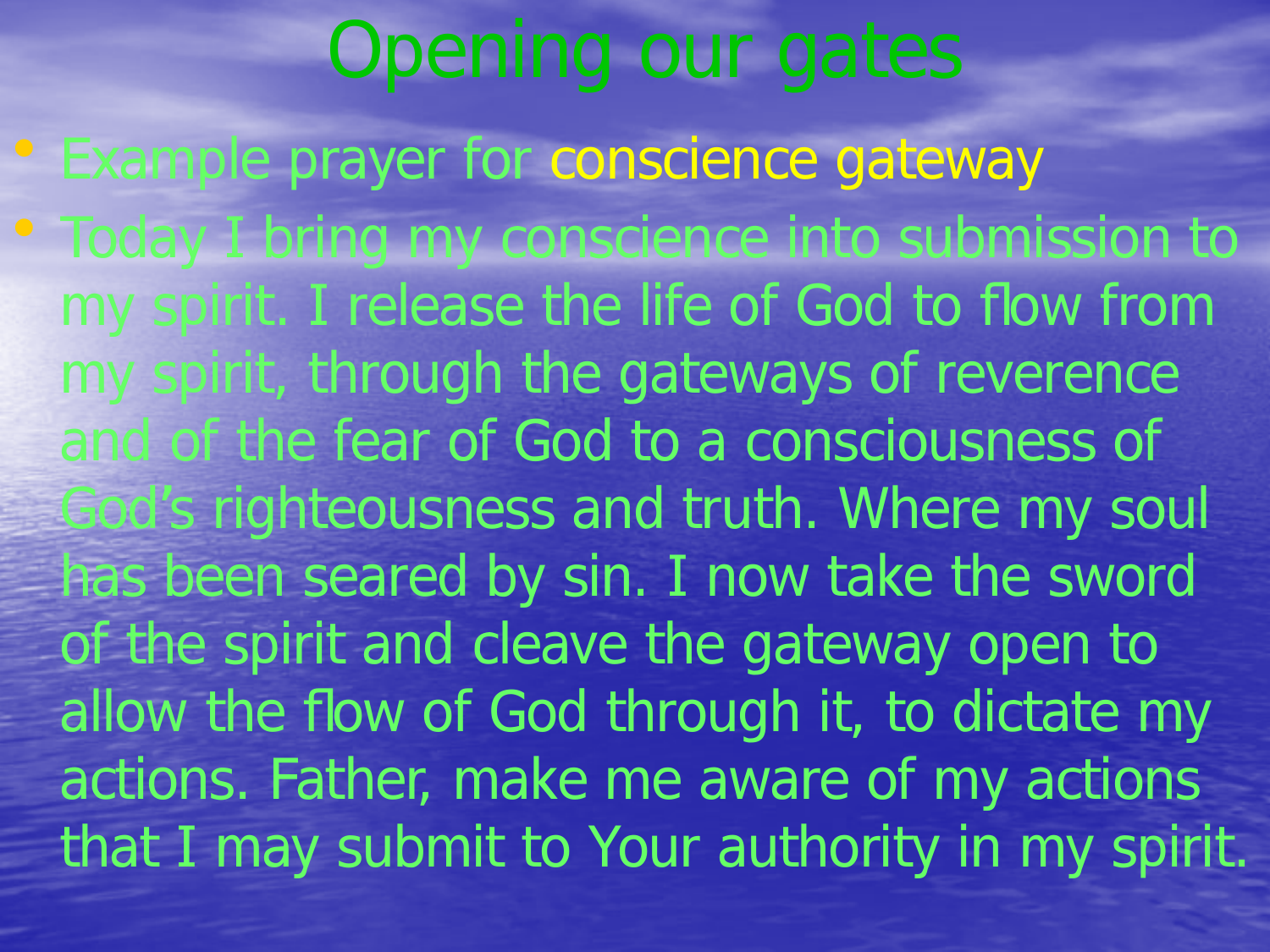

# Opening our gates
Example prayer for conscience gateway
Today I bring my conscience into submission to my spirit. I release the life of God to flow from my spirit, through the gateways of reverence  and of the fear of God to a consciousness of God’s righteousness and truth. Where my soul has been seared by sin. I now take the sword of the spirit and cleave the gateway open to allow the flow of God through it, to dictate my actions. Father, make me aware of my actions that I may submit to Your authority in my spirit.